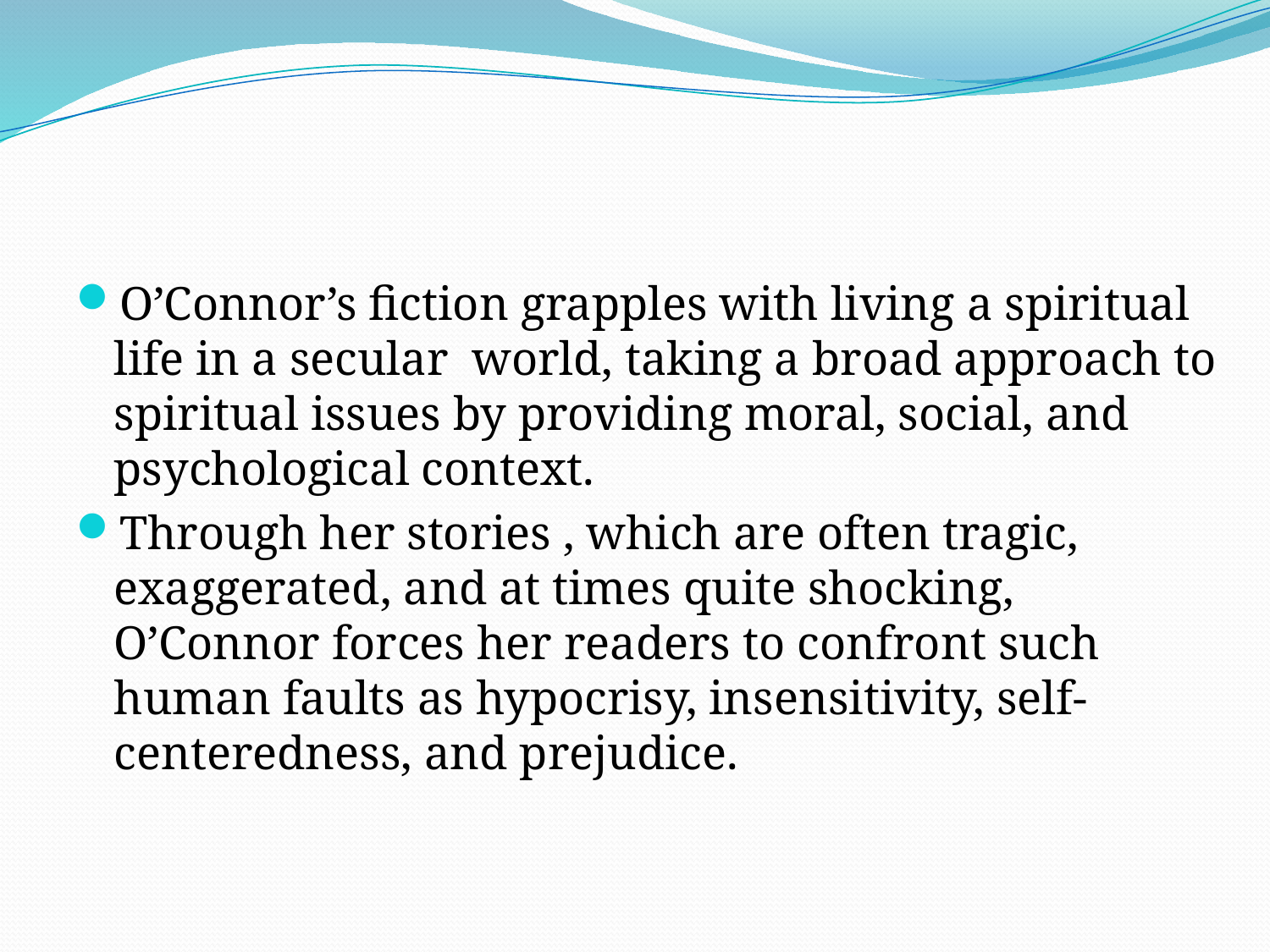

#
O’Connor’s fiction grapples with living a spiritual life in a secular  world, taking a broad approach to spiritual issues by providing moral, social, and psychological context.
Through her stories , which are often tragic, exaggerated, and at times quite shocking, O’Connor forces her readers to confront such human faults as hypocrisy, insensitivity, self-centeredness, and prejudice.